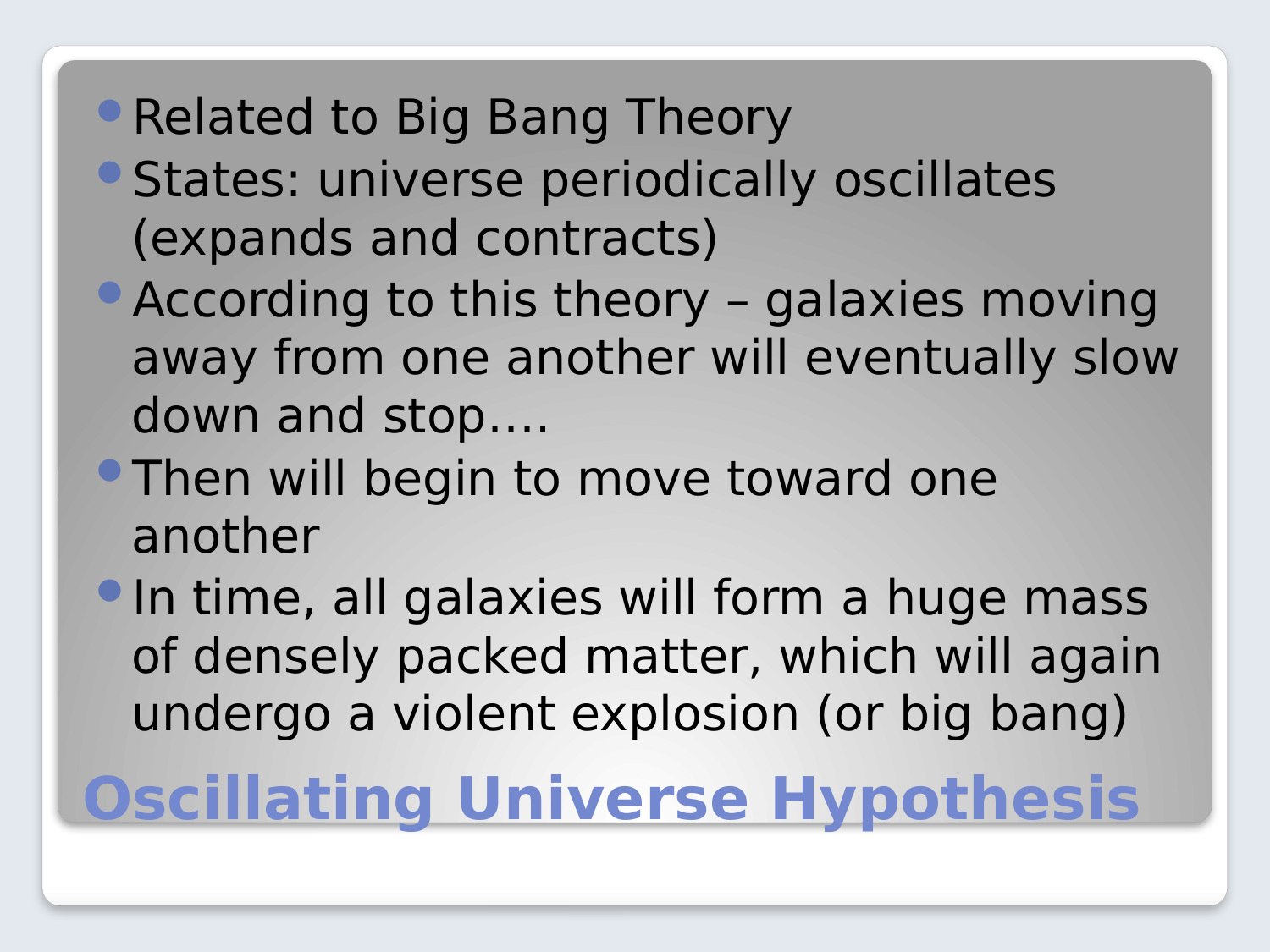

Related to Big Bang Theory
States: universe periodically oscillates (expands and contracts)
According to this theory – galaxies moving away from one another will eventually slow down and stop….
Then will begin to move toward one another
In time, all galaxies will form a huge mass of densely packed matter, which will again undergo a violent explosion (or big bang)
# Oscillating Universe Hypothesis